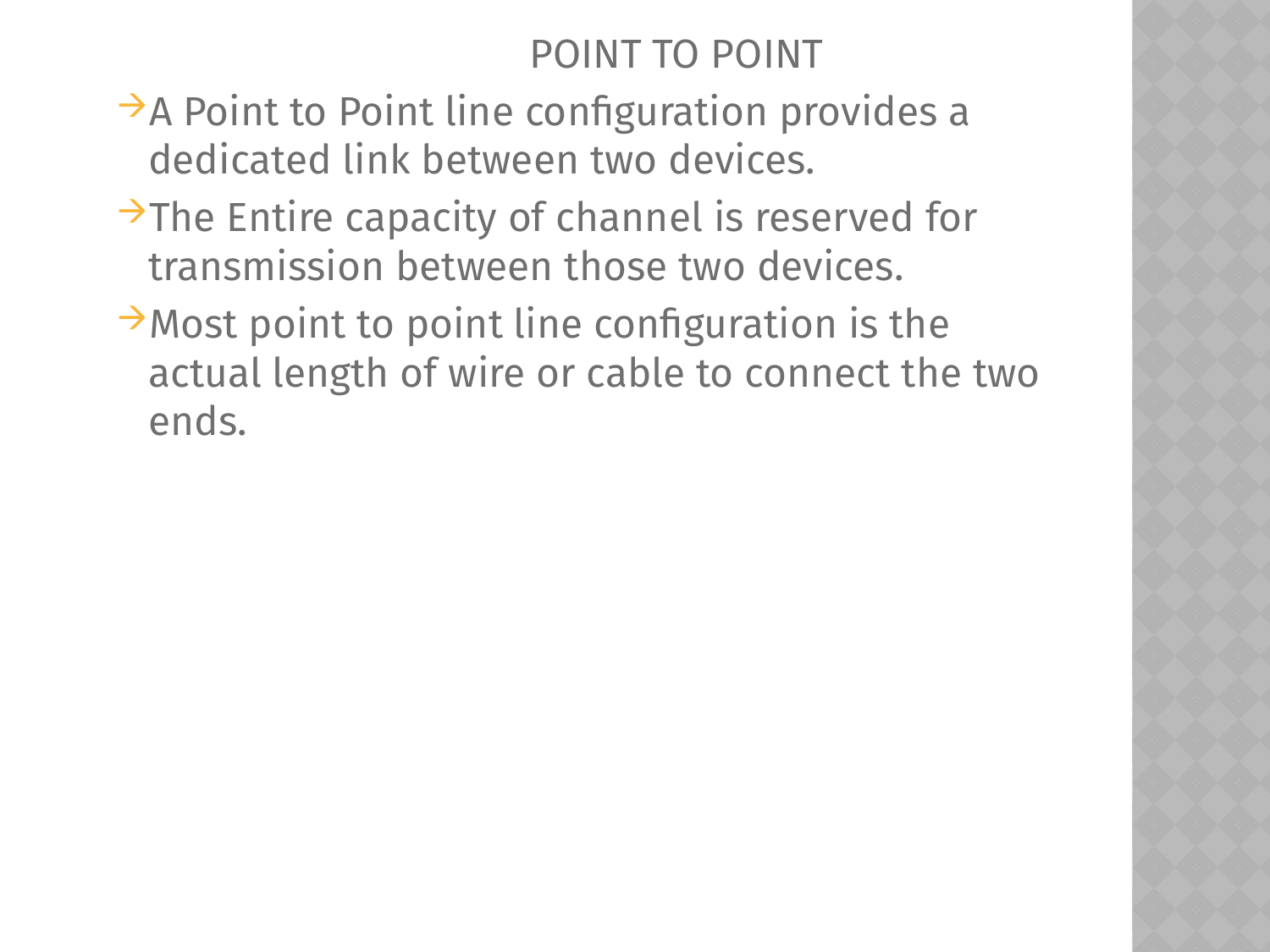

POINT TO POINT
A Point to Point line configuration provides a dedicated link between two devices.
The Entire capacity of channel is reserved for transmission between those two devices.
Most point to point line configuration is the actual length of wire or cable to connect the two ends.